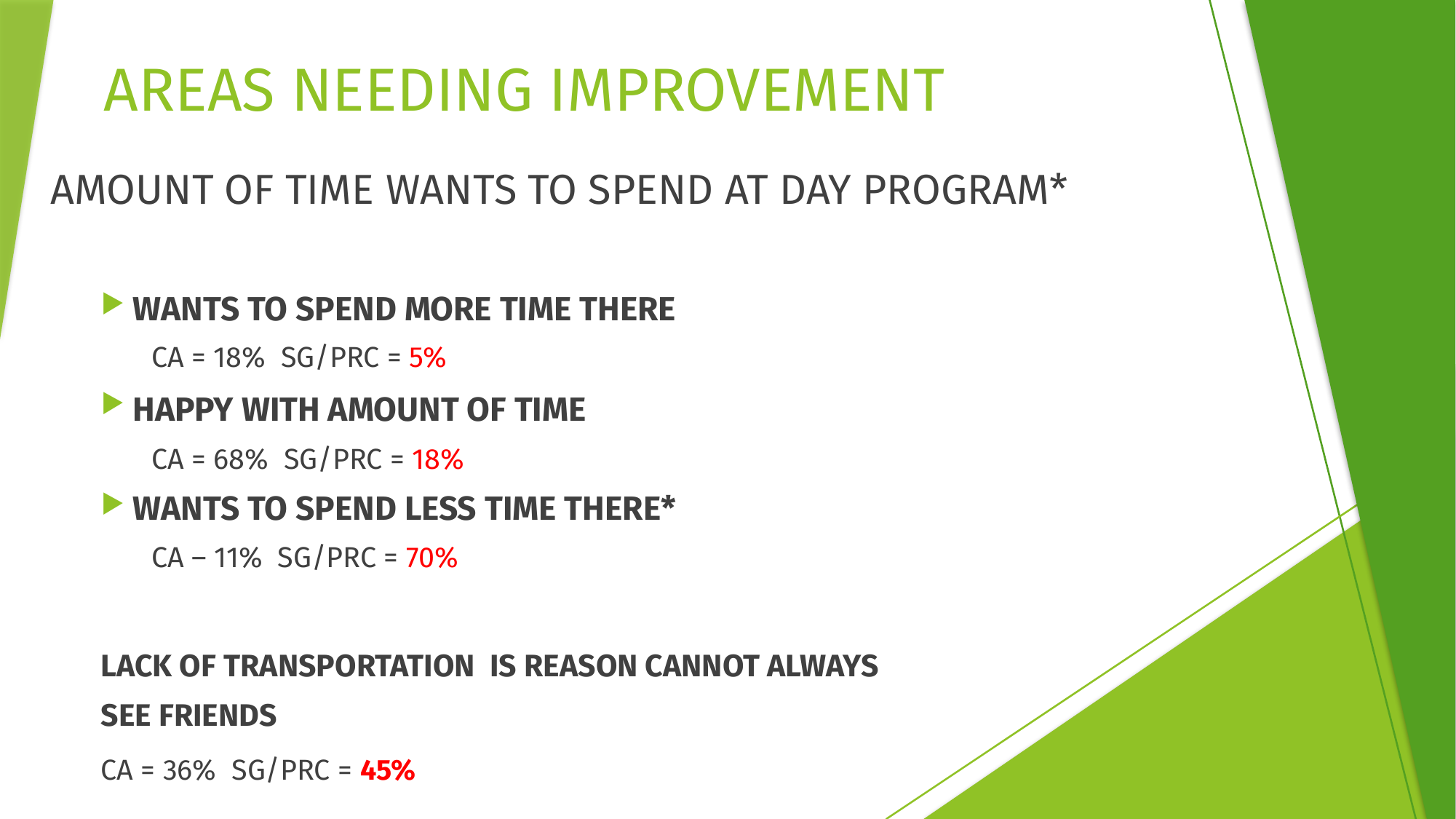

# AREAS NEEDING IMPROVEMENT
AMOUNT OF TIME WANTS TO SPEND AT DAY PROGRAM*

WANTS TO SPEND MORE TIME THERE
CA = 18%  SG/PRC = 5%
HAPPY WITH AMOUNT OF TIME
CA = 68%  SG/PRC = 18%
WANTS TO SPEND LESS TIME THERE*
CA – 11%  SG/PRC = 70%

LACK OF TRANSPORTATION  IS REASON CANNOT ALWAYS
SEE FRIENDS
	CA = 36%  SG/PRC = 45%